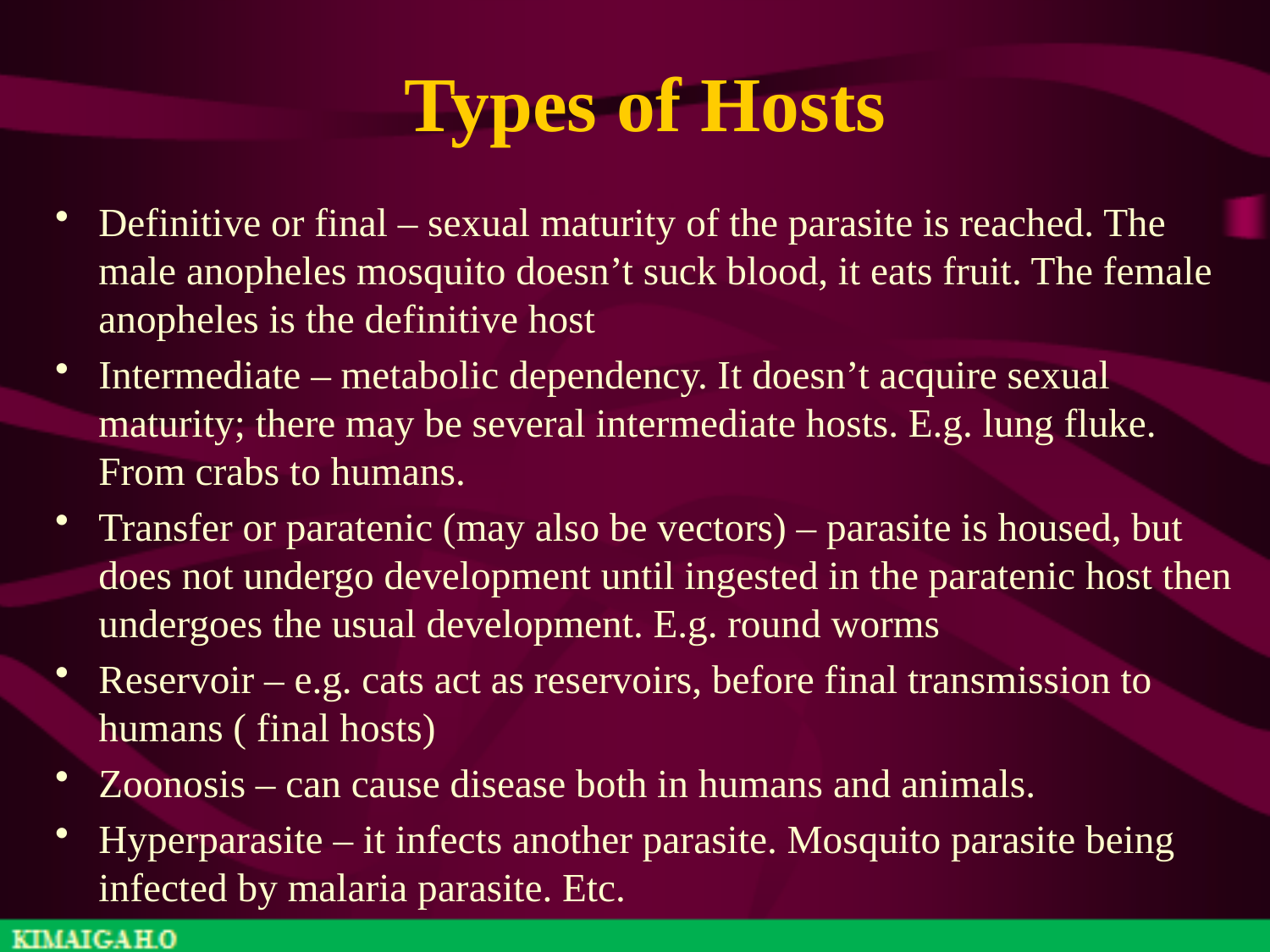

# Types of Hosts
Definitive or final – sexual maturity of the parasite is reached. The male anopheles mosquito doesn’t suck blood, it eats fruit. The female anopheles is the definitive host
Intermediate – metabolic dependency. It doesn’t acquire sexual maturity; there may be several intermediate hosts. E.g. lung fluke. From crabs to humans.
Transfer or paratenic (may also be vectors) – parasite is housed, but does not undergo development until ingested in the paratenic host then undergoes the usual development. E.g. round worms
Reservoir – e.g. cats act as reservoirs, before final transmission to humans ( final hosts)
Zoonosis – can cause disease both in humans and animals.
Hyperparasite – it infects another parasite. Mosquito parasite being infected by malaria parasite. Etc.